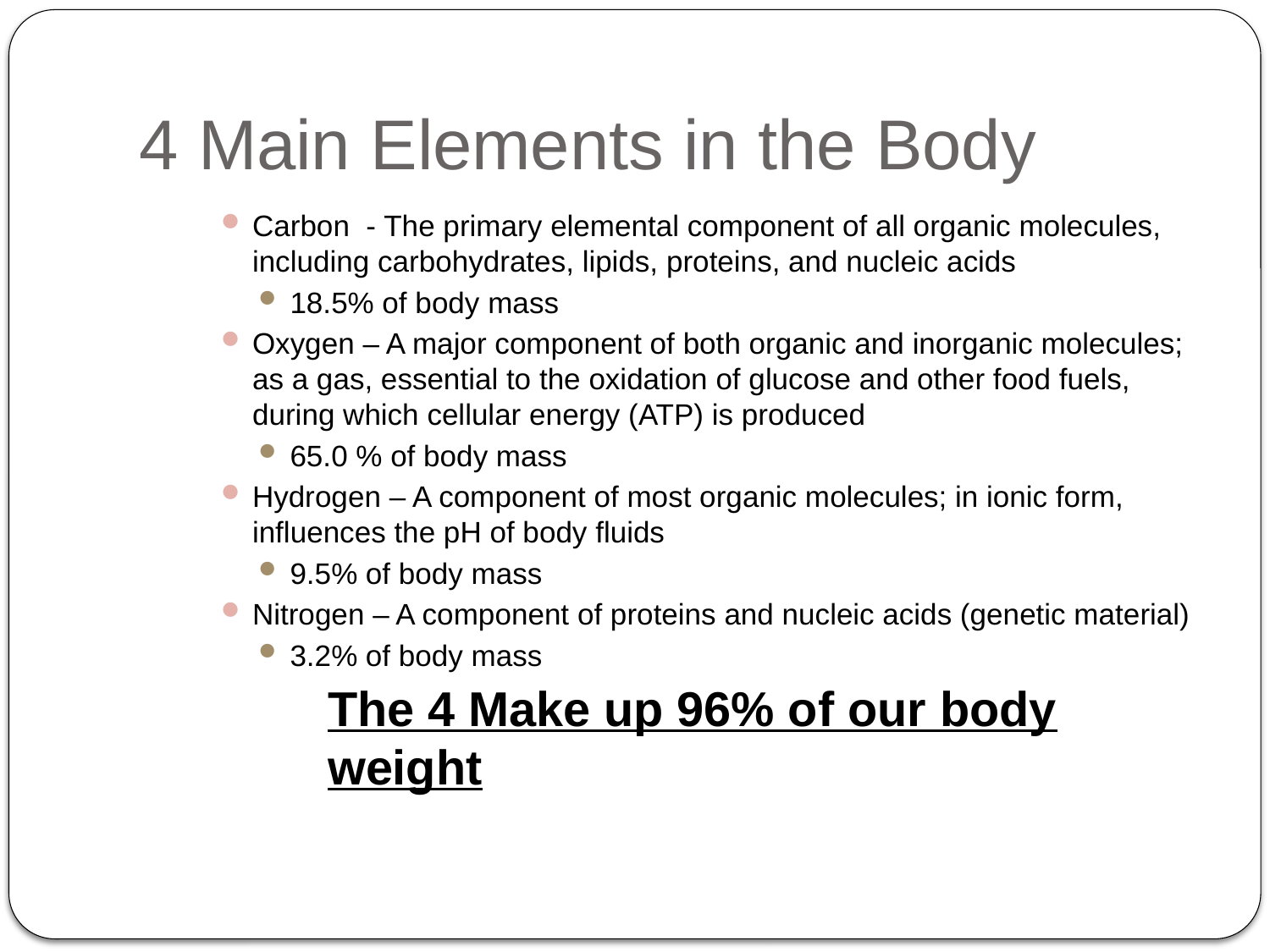

# 4 Main Elements in the Body
Carbon  - The primary elemental component of all organic molecules, including carbohydrates, lipids, proteins, and nucleic acids
18.5% of body mass
Oxygen – A major component of both organic and inorganic molecules; as a gas, essential to the oxidation of glucose and other food fuels, during which cellular energy (ATP) is produced
65.0 % of body mass
Hydrogen – A component of most organic molecules; in ionic form, influences the pH of body fluids
9.5% of body mass
Nitrogen – A component of proteins and nucleic acids (genetic material)
3.2% of body mass
The 4 Make up 96% of our body weight